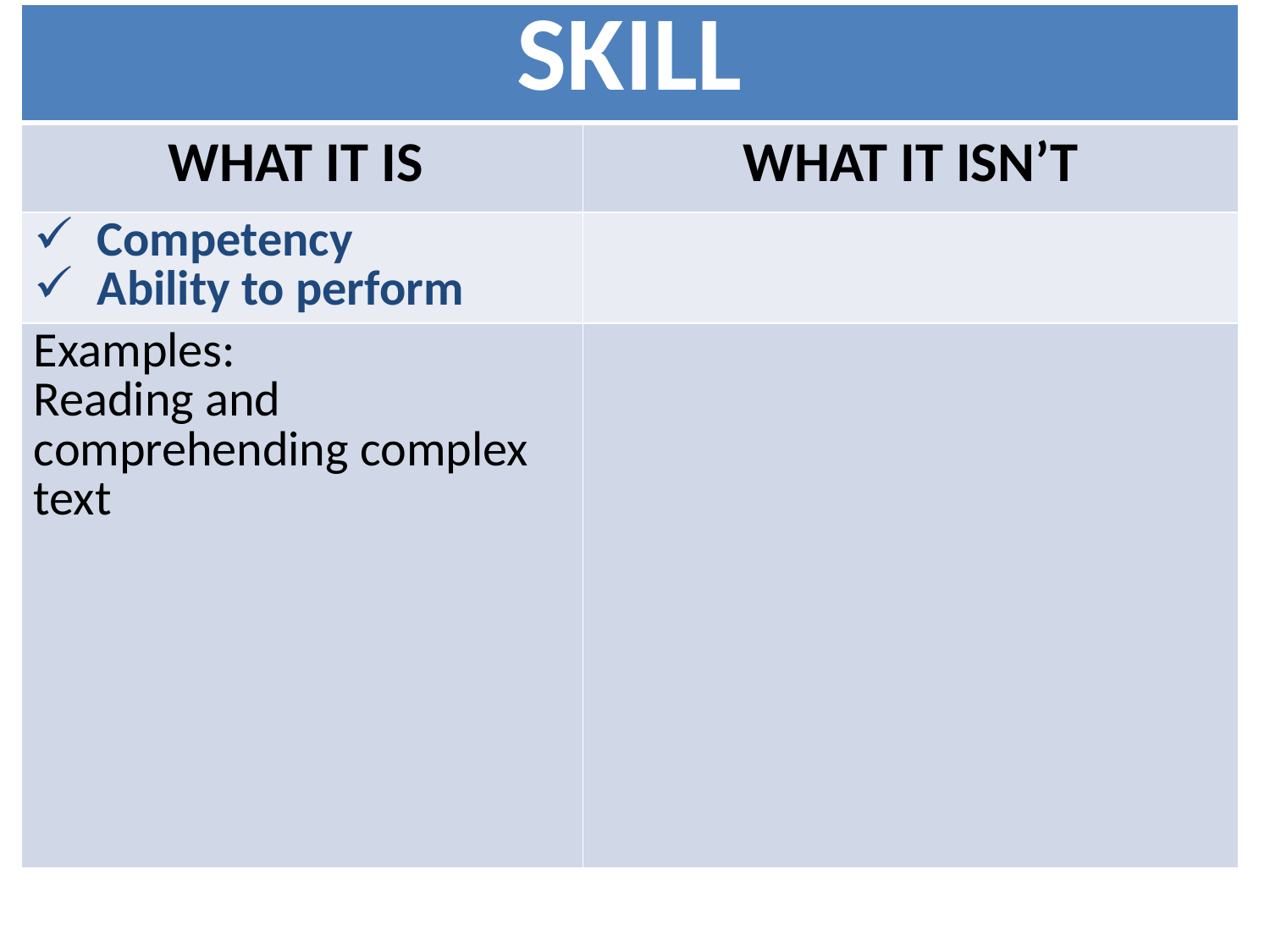

| SKILL |  |
| --- | --- |
| WHAT IT IS | WHAT IT ISN’T |
| Competency Ability to perform |  |
| Examples: Reading and comprehending complex text |  |